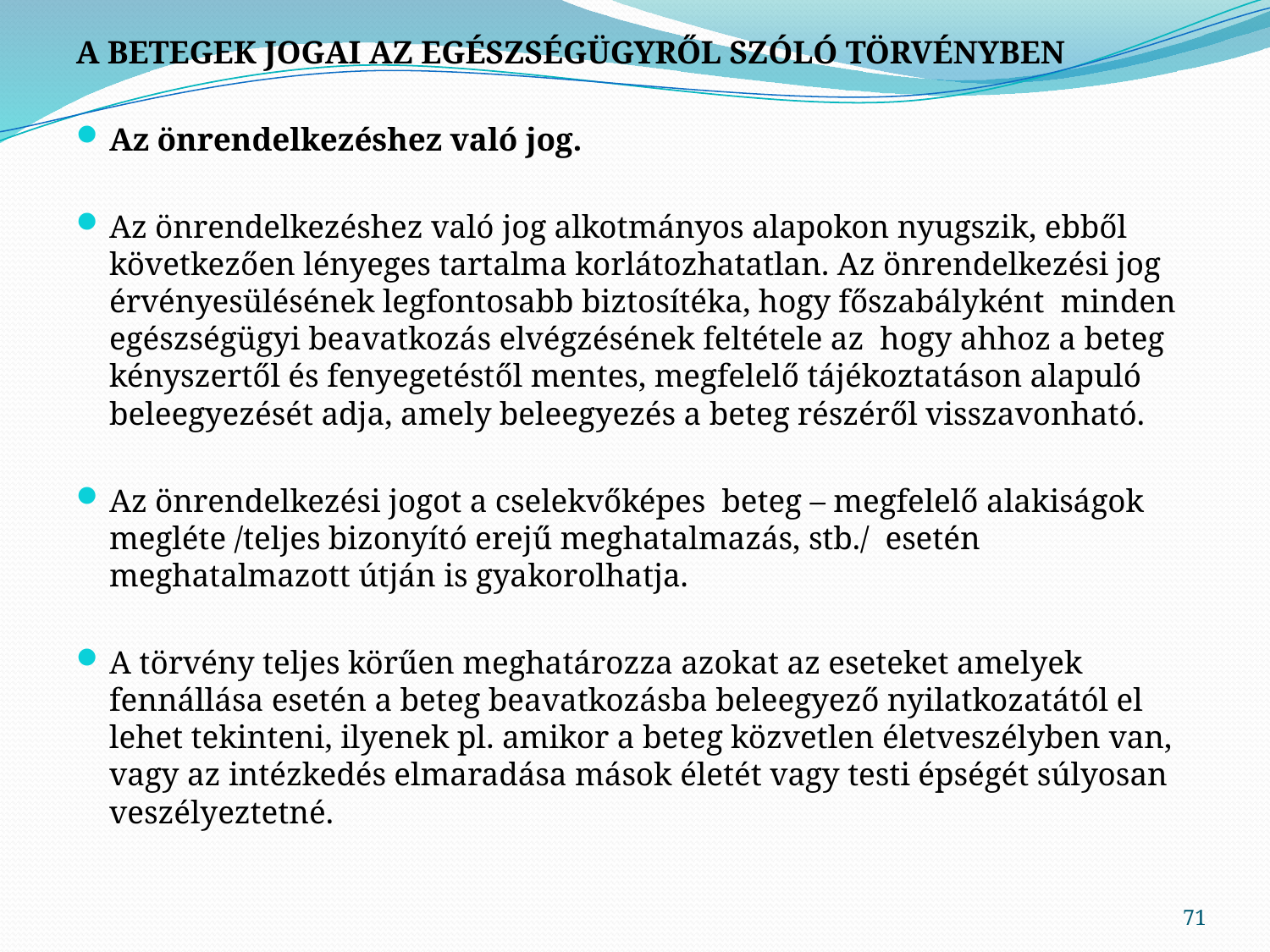

A BETEGEK JOGAI AZ EGÉSZSÉGÜGYRŐL SZÓLÓ TÖRVÉNYBEN

Az önrendelkezéshez való jog.

Az önrendelkezéshez való jog alkotmányos alapokon nyugszik, ebből következően lényeges tartalma korlátozhatatlan. Az önrendelkezési jog érvényesülésének legfontosabb biztosítéka, hogy főszabályként  minden egészségügyi beavatkozás elvégzésének feltétele az  hogy ahhoz a beteg kényszertől és fenyegetéstől mentes, megfelelő tájékoztatáson alapuló beleegyezését adja, amely beleegyezés a beteg részéről visszavonható.

Az önrendelkezési jogot a cselekvőképes  beteg – megfelelő alakiságok megléte /teljes bizonyító erejű meghatalmazás, stb./  esetén meghatalmazott útján is gyakorolhatja.

A törvény teljes körűen meghatározza azokat az eseteket amelyek fennállása esetén a beteg beavatkozásba beleegyező nyilatkozatától el lehet tekinteni, ilyenek pl. amikor a beteg közvetlen életveszélyben van, vagy az intézkedés elmaradása mások életét vagy testi épségét súlyosan veszélyeztetné.

71